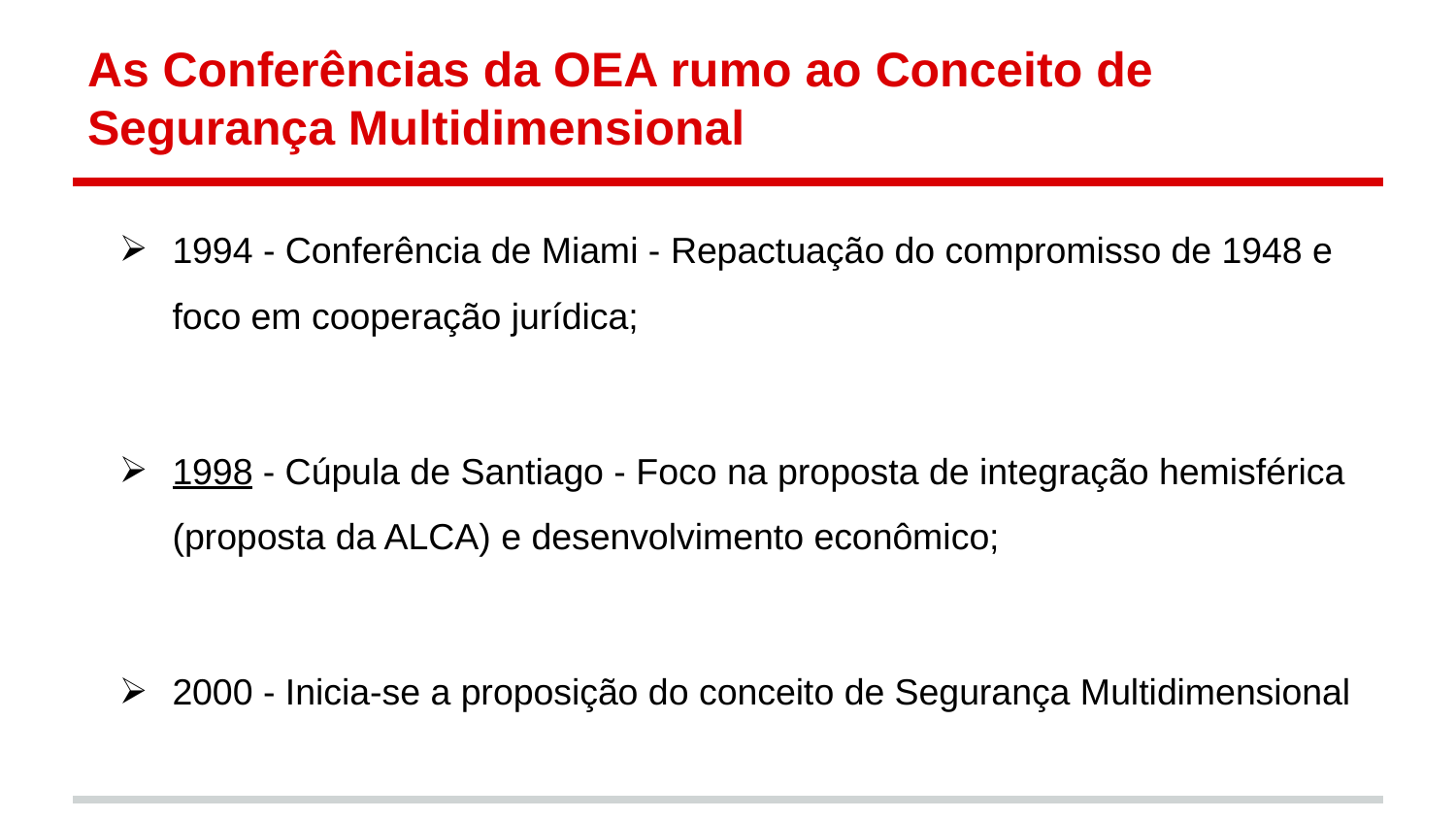

# As Conferências da OEA rumo ao Conceito de Segurança Multidimensional
1994 - Conferência de Miami - Repactuação do compromisso de 1948 e foco em cooperação jurídica;

1998 - Cúpula de Santiago - Foco na proposta de integração hemisférica (proposta da ALCA) e desenvolvimento econômico;

2000 - Inicia-se a proposição do conceito de Segurança Multidimensional